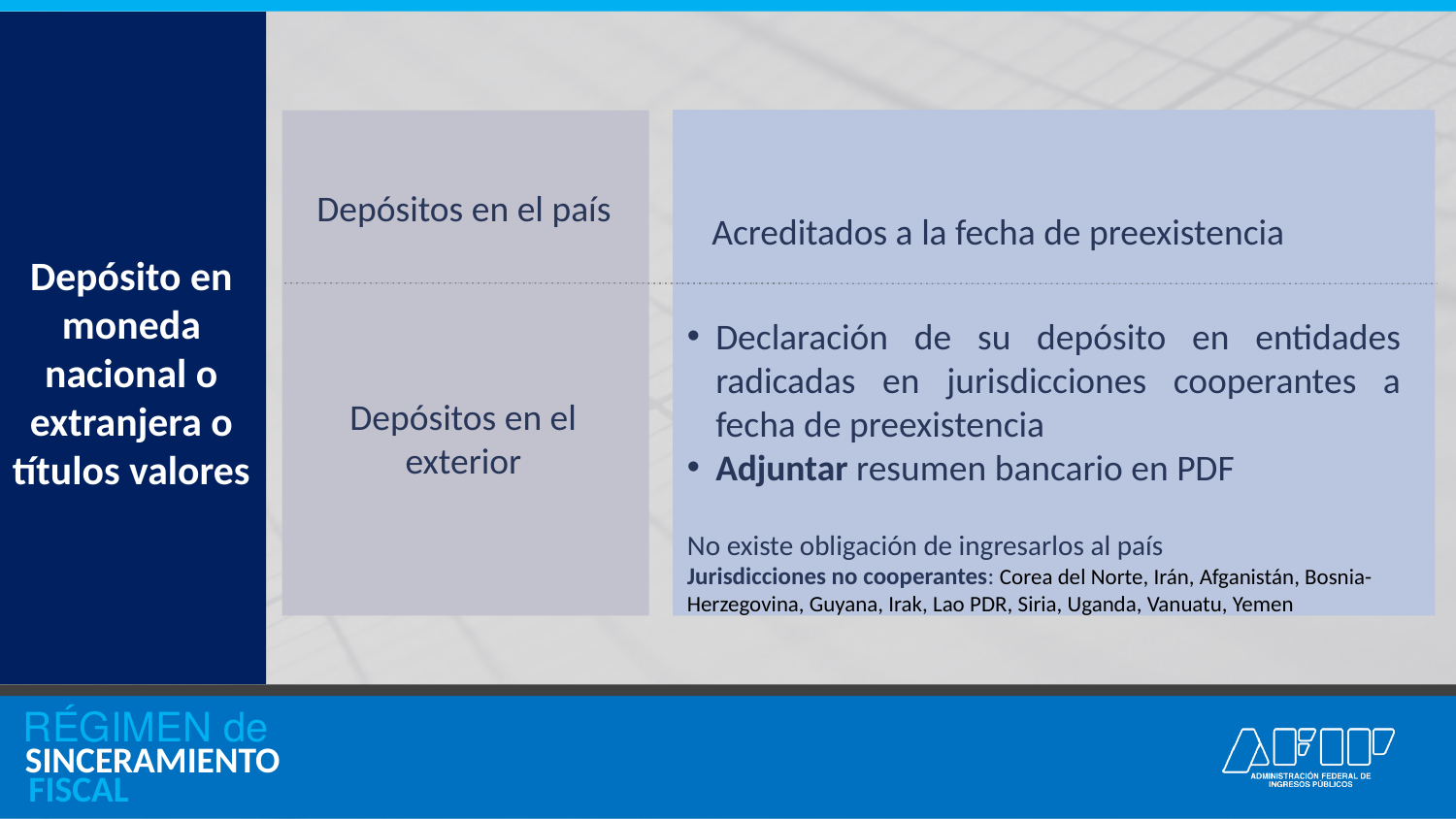

Depósitos en el país
Acreditados a la fecha de preexistencia
Depósito en moneda nacional o extranjera o títulos valores
Declaración de su depósito en entidades radicadas en jurisdicciones cooperantes a fecha de preexistencia
Adjuntar resumen bancario en PDF

No existe obligación de ingresarlos al país
Jurisdicciones no cooperantes: Corea del Norte, Irán, Afganistán, Bosnia-Herzegovina, Guyana, Irak, Lao PDR, Siria, Uganda, Vanuatu, Yemen

Depósitos en el exterior